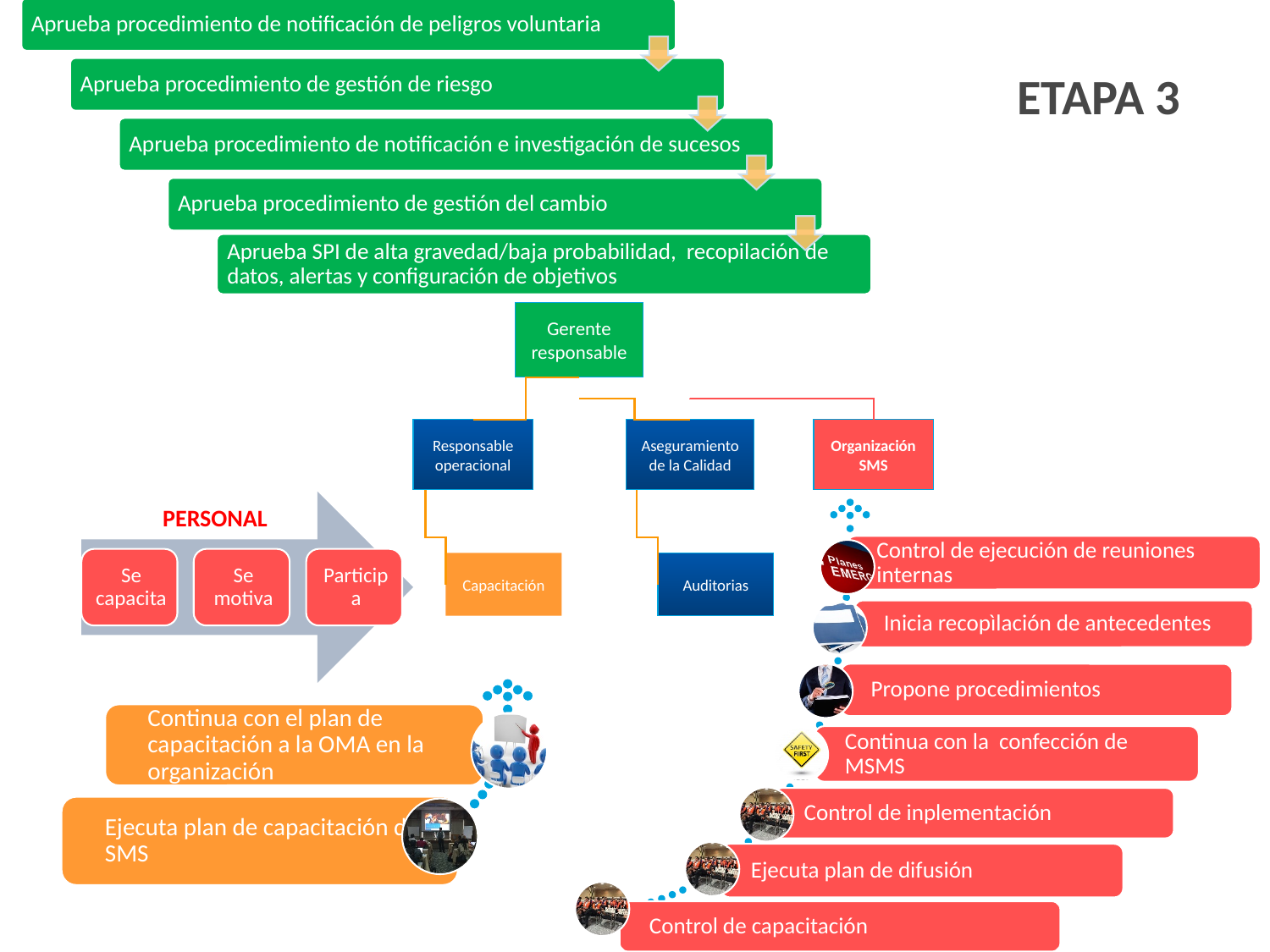

Aprueba procedimiento de notificación de peligros voluntaria
Aprueba procedimiento de gestión de riesgo
Aprueba procedimiento de notificación e investigación de sucesos
Aprueba procedimiento de gestión del cambio
Aprueba SPI de alta gravedad/baja probabilidad,  recopilación de datos, alertas y configuración de objetivos

	ETAPA 3
Gerente responsable
Responsable operacional
Aseguramiento de la Calidad
Capacitación
Auditorias
Organización SMS
Se capacita
Se motiva
Participa
PERSONAL
Control de capacitación
Ejecuta plan de difusión
Control de inplementación
Continua con la  confección de MSMS
Propone procedimientos
Inicia recopìlación de antecedentes
Control de ejecución de reuniones internas
Ejecuta plan de capacitación del SMS
Continua con el plan de capacitación a la OMA en la organización